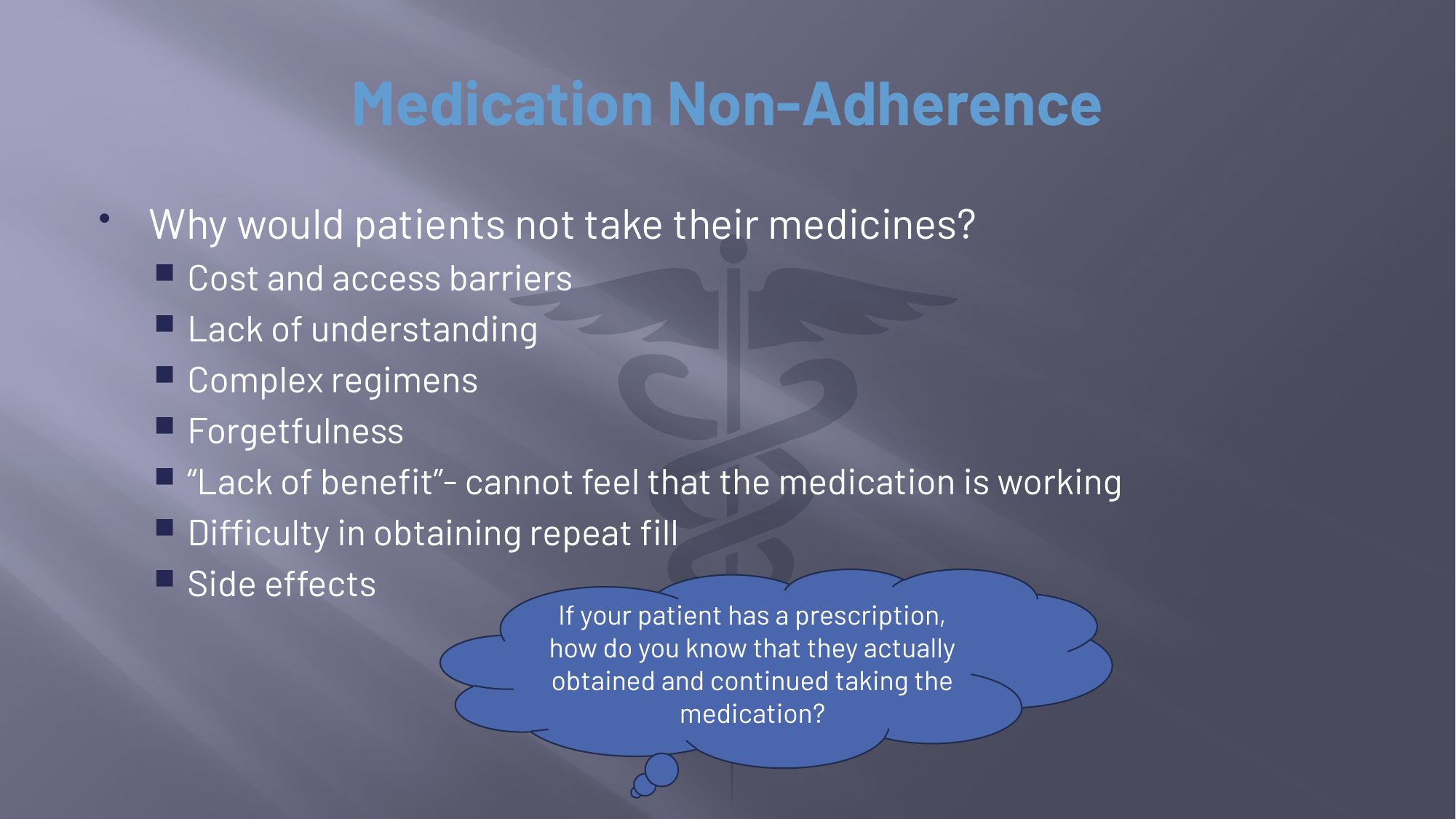

# Medication Non-Adherence
Why would patients not take their medicines?
Cost and access barriers
Lack of understanding
Complex regimens
Forgetfulness
“Lack of benefit”- cannot feel that the medication is working
Difficulty in obtaining repeat fill
Side effects

If your patient has a prescription, how do you know that they actually obtained and continued taking the medication?